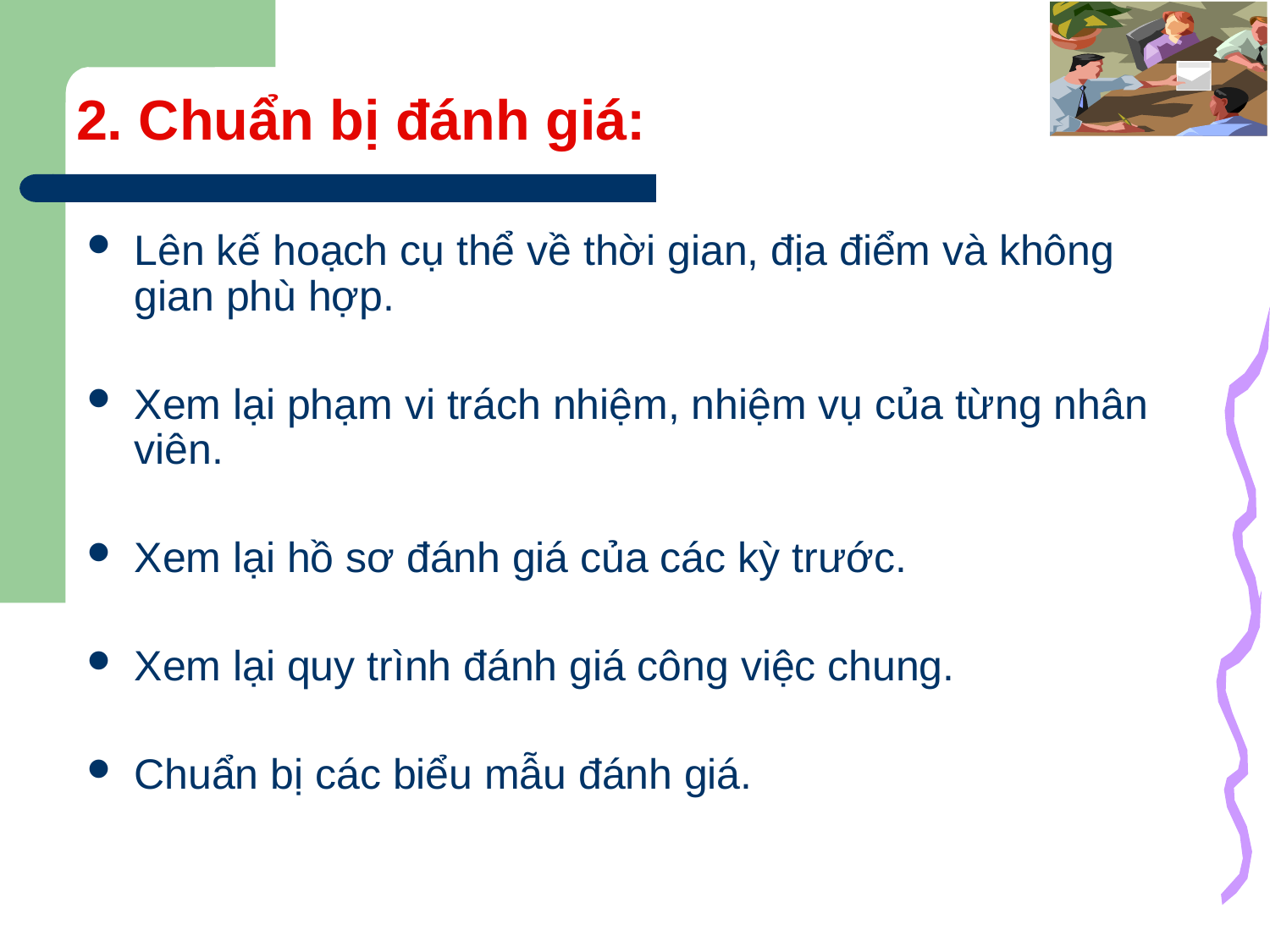

# 2. Chuẩn bị đánh giá:
Lên kế hoạch cụ thể về thời gian, địa điểm và không gian phù hợp.

Xem lại phạm vi trách nhiệm, nhiệm vụ của từng nhân viên.

Xem lại hồ sơ đánh giá của các kỳ trước.

Xem lại quy trình đánh giá công việc chung.

Chuẩn bị các biểu mẫu đánh giá.
25